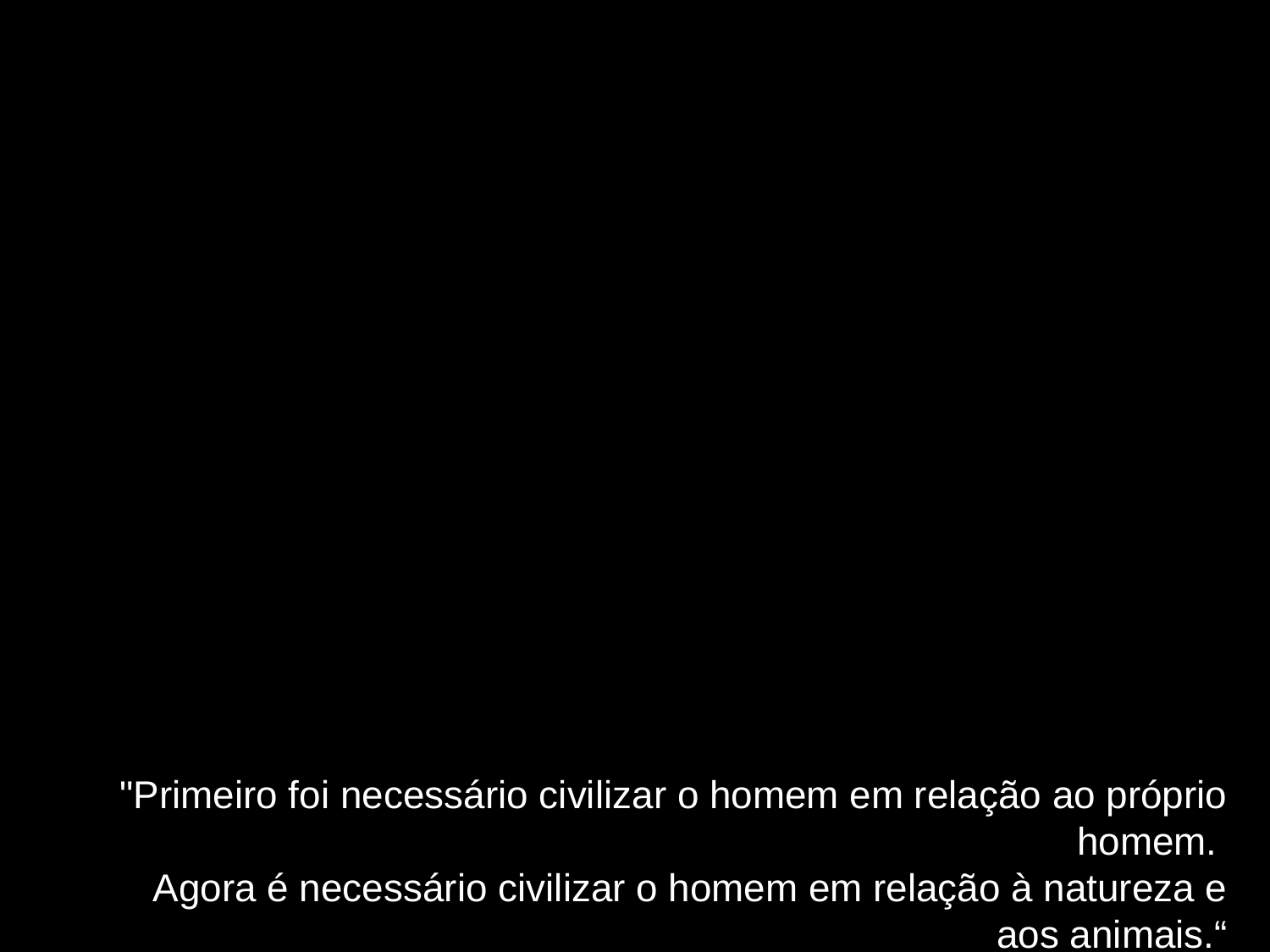

"Primeiro foi necessário civilizar o homem em relação ao próprio homem. 
Agora é necessário civilizar o homem em relação à natureza e aos animais.“
Victor Hugo